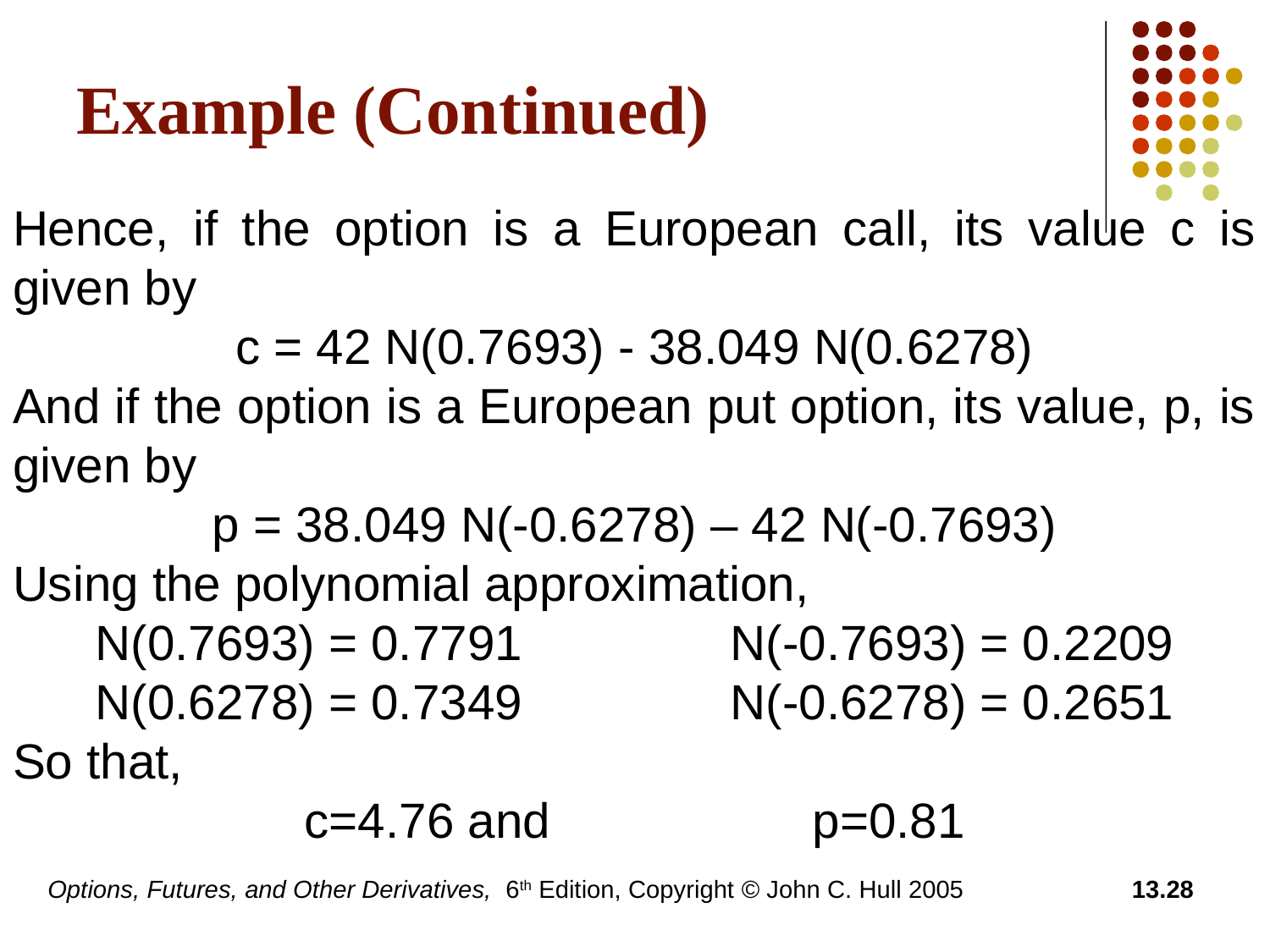

# Example (Continued)
Hence, if the option is a European call, its value c is given by
c = 42 N(0.7693) - 38.049 N(0.6278)
And if the option is a European put option, its value, p, is given by
p = 38.049 N(-0.6278) – 42 N(-0.7693)
Using the polynomial approximation,
N(0.7693) = 0.7791		N(-0.7693) = 0.2209
N(0.6278) = 0.7349		N(-0.6278) = 0.2651
So that,
c=4.76 and 		p=0.81

Options, Futures, and Other Derivatives,  6th Edition, Copyright © John C. Hull 2005
13.28